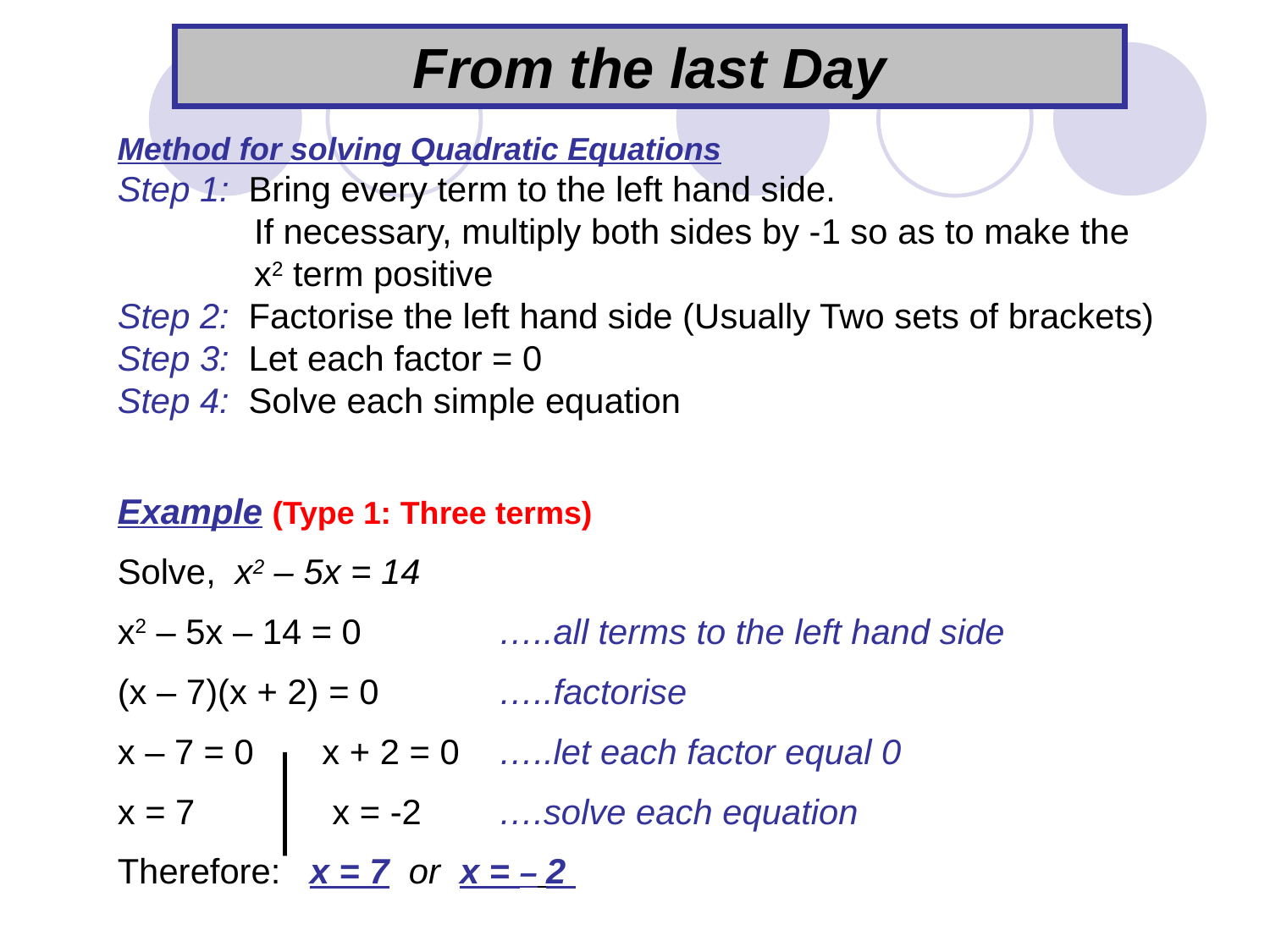

From the last Day
Method for solving Quadratic Equations
Step 1:  Bring every term to the left hand side.
	 If necessary, multiply both sides by -1 so as to make the  	 x2 term positive
Step 2:  Factorise the left hand side (Usually Two sets of brackets)
Step 3:  Let each factor = 0
Step 4:  Solve each simple equation

Example (Type 1: Three terms)
Solve,  x2 – 5x = 14
x2 – 5x – 14 = 0 	…..all terms to the left hand side
(x – 7)(x + 2) = 0	…..factorise
x – 7 = 0       x + 2 = 0    …..let each factor equal 0
x = 7	         x = -2 	….solve each equation
Therefore:   x = 7  or  x = – 2